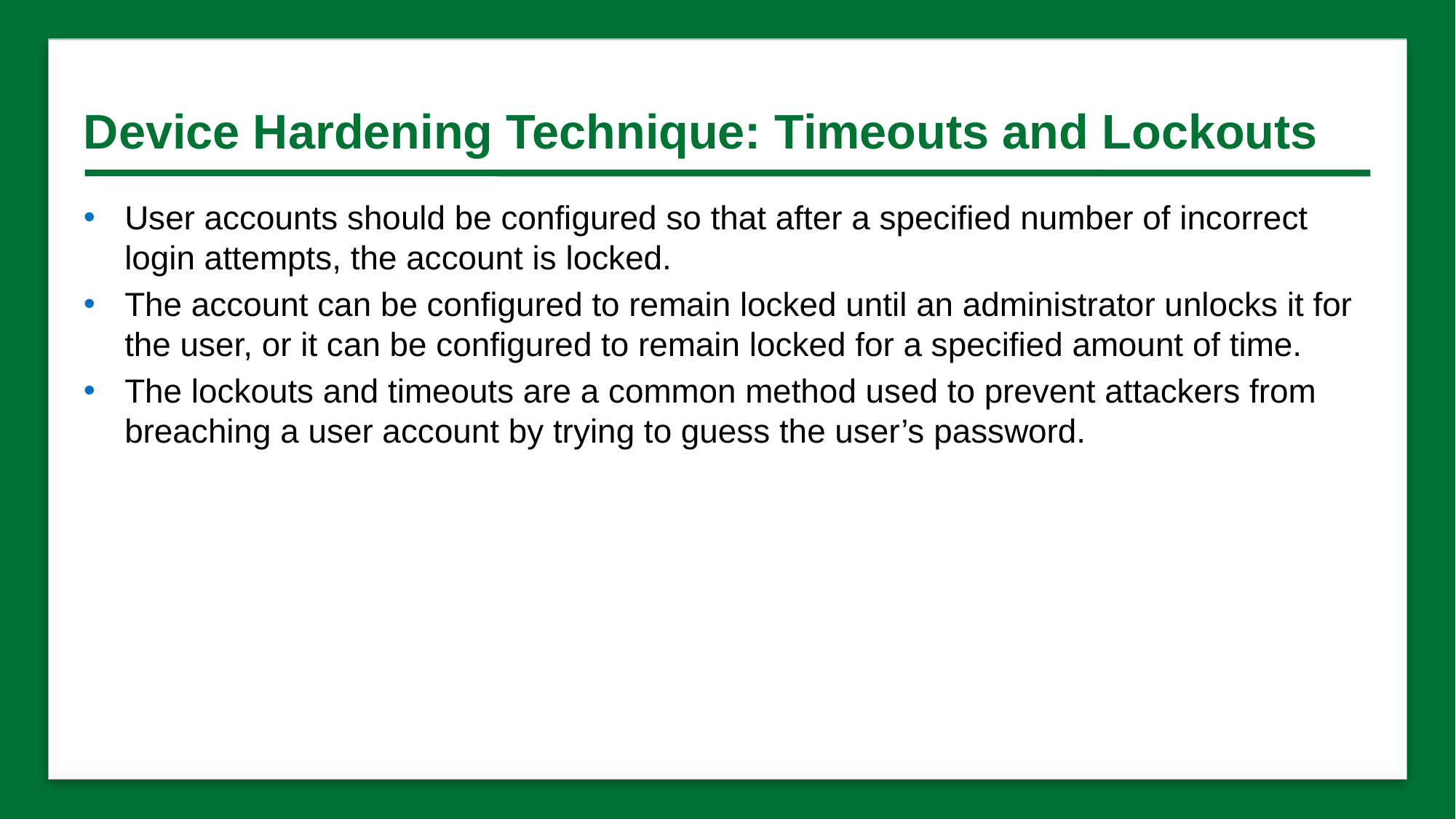

# Device Hardening Technique: Timeouts and Lockouts
User accounts should be configured so that after a specified number of incorrect login attempts, the account is locked.
The account can be configured to remain locked until an administrator unlocks it for the user, or it can be configured to remain locked for a specified amount of time.
The lockouts and timeouts are a common method used to prevent attackers from breaching a user account by trying to guess the user’s password.